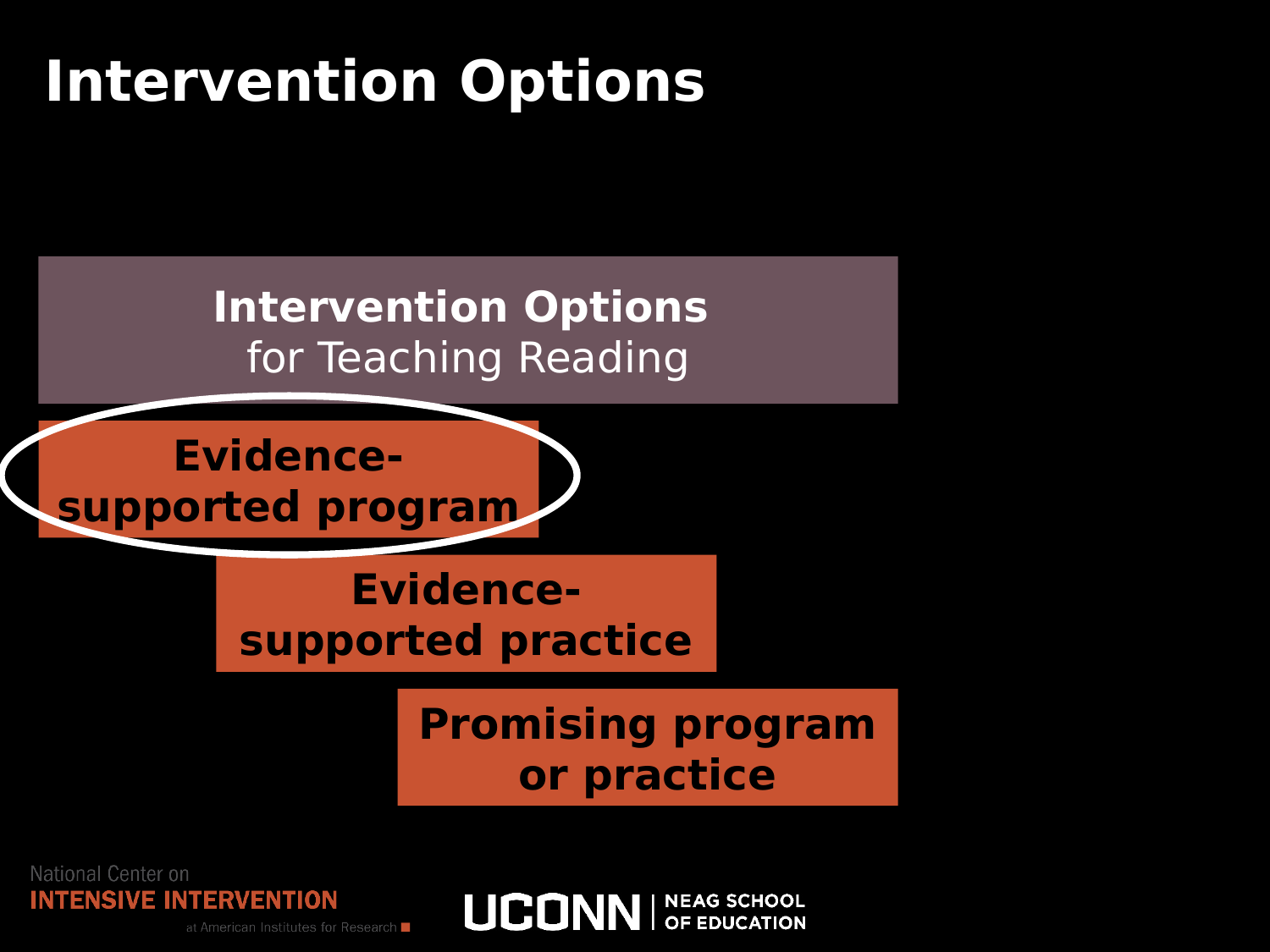

# Intervention Options
Intervention Options
for Teaching Reading

Evidence-supported program
Evidence-supported practice
Promising program or practice